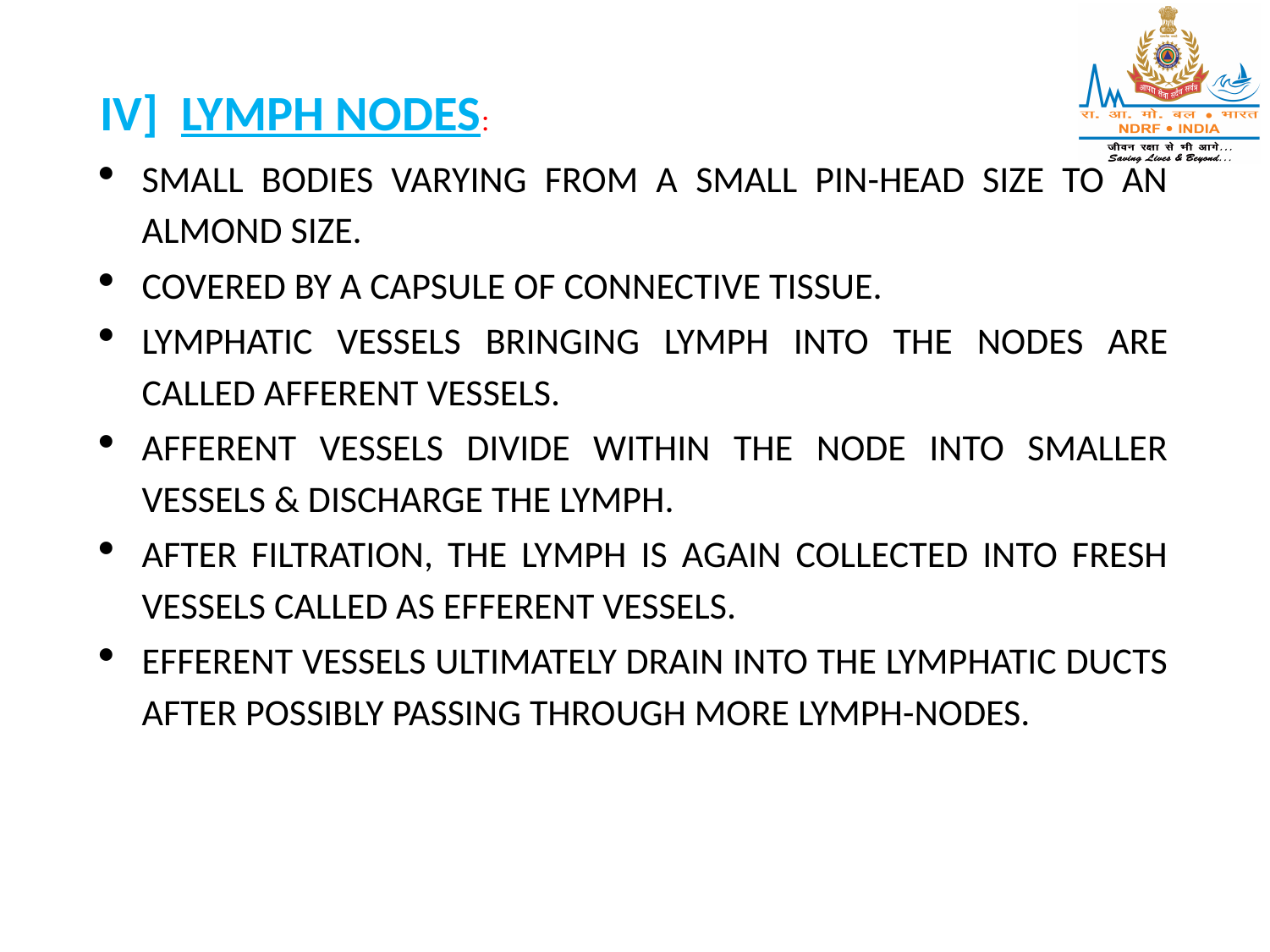

IV]  LYMPH NODES:
SMALL BODIES VARYING FROM A SMALL PIN-HEAD SIZE TO AN ALMOND SIZE.
COVERED BY A CAPSULE OF CONNECTIVE TISSUE.
LYMPHATIC VESSELS BRINGING LYMPH INTO THE NODES ARE CALLED AFFERENT VESSELS.
AFFERENT VESSELS DIVIDE WITHIN THE NODE INTO SMALLER VESSELS & DISCHARGE THE LYMPH.
AFTER FILTRATION, THE LYMPH IS AGAIN COLLECTED INTO FRESH VESSELS CALLED AS EFFERENT VESSELS.
EFFERENT VESSELS ULTIMATELY DRAIN INTO THE LYMPHATIC DUCTS AFTER POSSIBLY PASSING THROUGH MORE LYMPH-NODES.